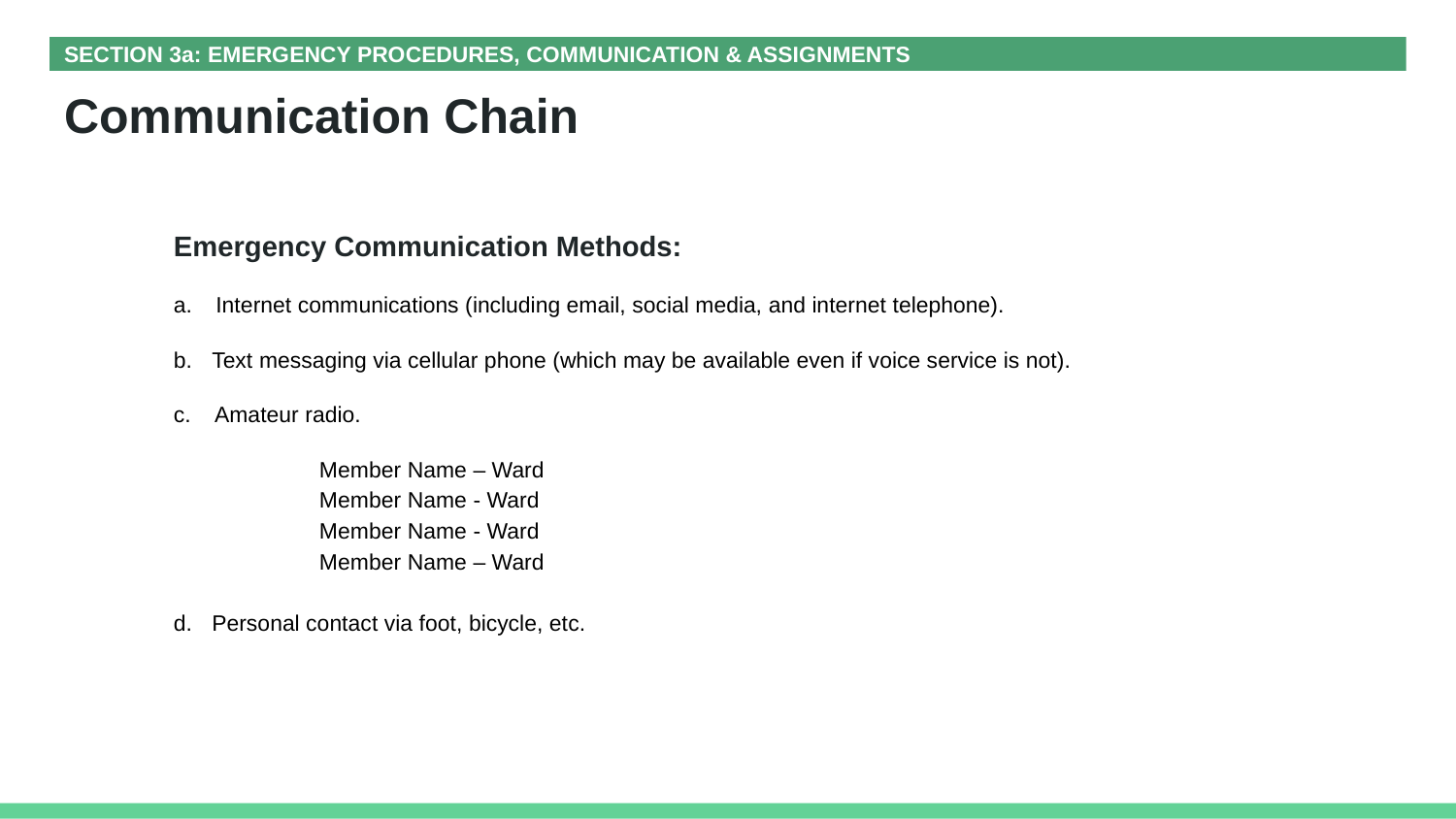

SECTION 3a: EMERGENCY PROCEDURES, COMMUNICATION & ASSIGNMENTS
# Communication Chain
Emergency Communication Methods:
a.      Internet communications (including email, social media, and internet telephone).
b.     Text messaging via cellular phone (which may be available even if voice service is not).
c.      Amateur radio.
	Member Name – Ward
	Member Name - Ward
	Member Name - Ward
	Member Name – Ward
d.     Personal contact via foot, bicycle, etc.